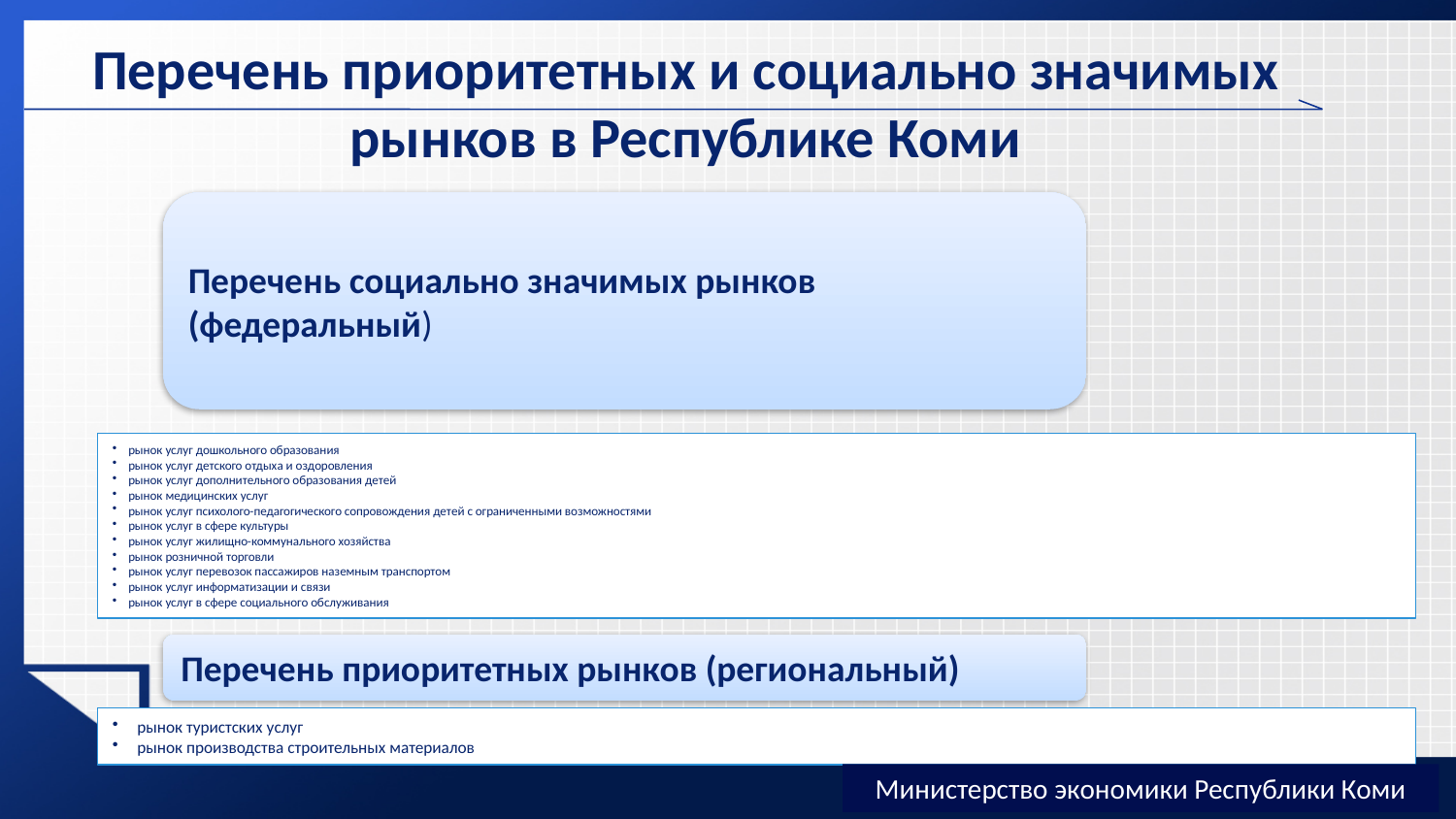

# Перечень приоритетных и социально значимых рынков в Республике Коми
Перечень социально значимых рынков (федеральный)
рынок услуг дошкольного образования
рынок услуг детского отдыха и оздоровления
рынок услуг дополнительного образования детей
рынок медицинских услуг
рынок услуг психолого-педагогического сопровождения детей с ограниченными возможностями
рынок услуг в сфере культуры
рынок услуг жилищно-коммунального хозяйства
рынок розничной торговли
рынок услуг информатизации и связи
рынок услуг в сфере социального обслуживания
рынок услуг перевозок пассажиров наземным транспортом
Перечень приоритетных рынков (региональный)
 рынок туристских услуг
 рынок производства строительных материалов
Министерство экономики Республики Коми
www.themegallery.com